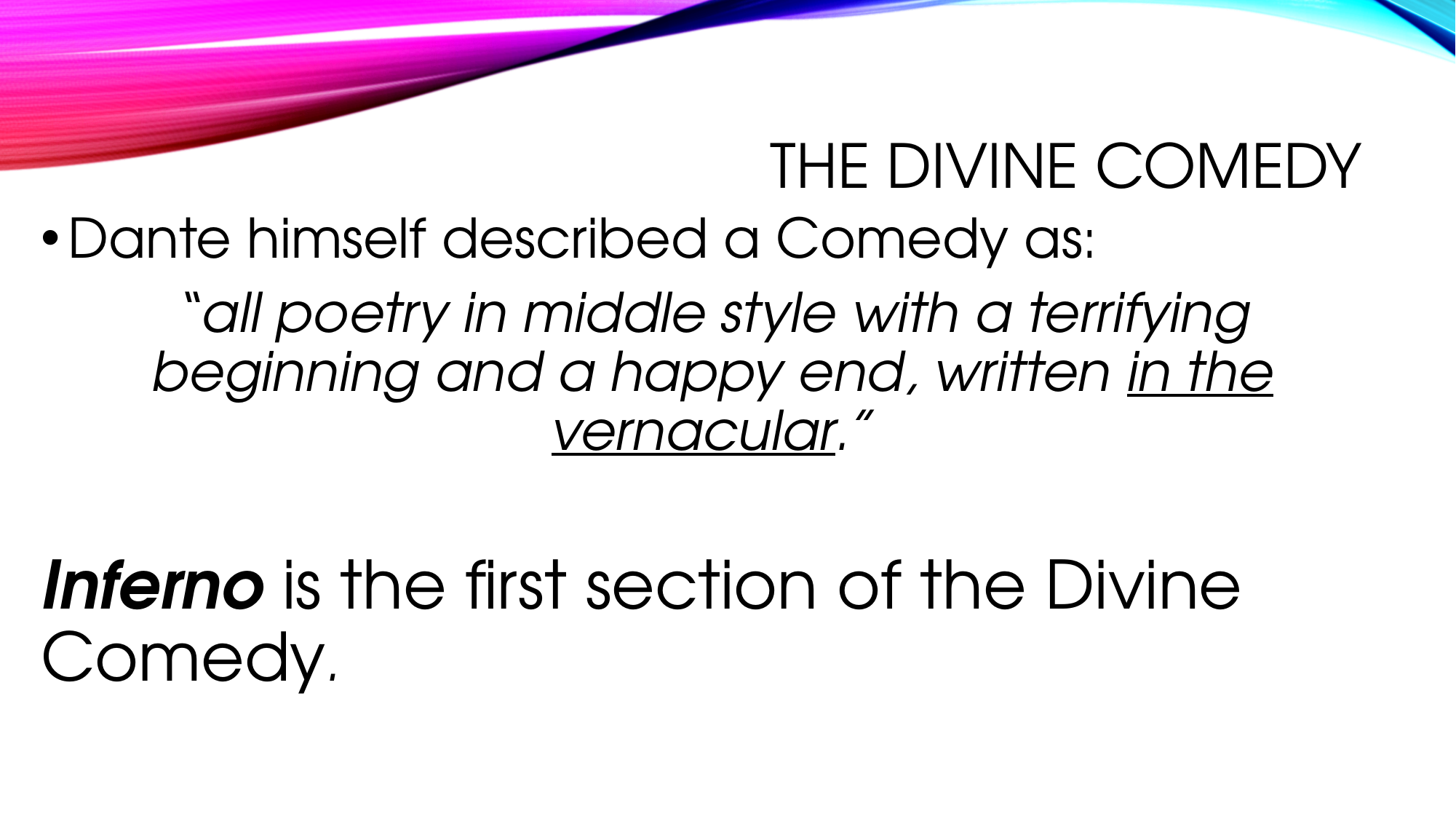

# The Divine comedy
Dante himself described a Comedy as:
“all poetry in middle style with a terrifying beginning and a happy end, written in the vernacular.”

Inferno is the first section of the Divine Comedy.